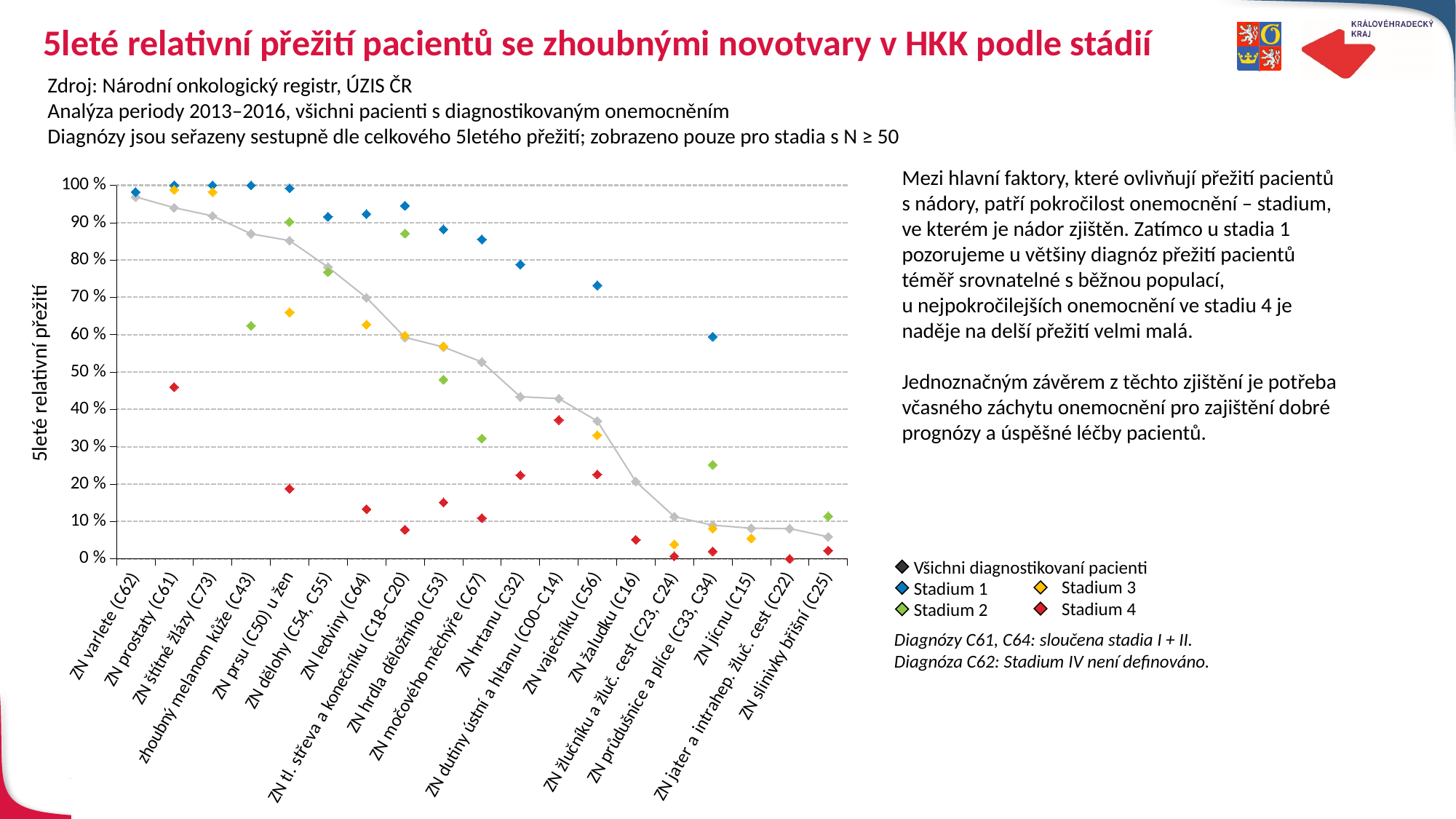

# 5leté relativní přežití pacientů se zhoubnými novotvary v HKK podle stádií
Zdroj: Národní onkologický registr, ÚZIS ČR
Analýza periody 2013–2016, všichni pacienti s diagnostikovaným onemocněním
Diagnózy jsou seřazeny sestupně dle celkového 5letého přežití; zobrazeno pouze pro stadia s N ≥ 50
Mezi hlavní faktory, které ovlivňují přežití pacientů s nádory, patří pokročilost onemocnění – stadium, ve kterém je nádor zjištěn. Zatímco u stadia 1 pozorujeme u většiny diagnóz přežití pacientů téměř srovnatelné s běžnou populací, u nejpokročilejších onemocnění ve stadiu 4 je naděje na delší přežití velmi malá.

Jednoznačným závěrem z těchto zjištění je potřeba včasného záchytu onemocnění pro zajištění dobré prognózy a úspěšné léčby pacientů.

### Chart

| Category | all | std1 | std2 | std3 | std4 |
|---|---|---|---|---|---|
| ZN varlete (C62) | 0.969 | 0.982 | None | None | None |
| ZN prostaty (C61) | 0.94 | 1.0 | None | 0.988 | 0.46 |
| ZN štítné žlázy (C73) | 0.918 | 1.0 | None | 0.982 | None |
| zhoubný melanom kůže (C43) | 0.87 | 1.0 | 0.624 | None | None |
| ZN prsu (C50) u žen | 0.852 | 0.992 | 0.902 | 0.66 | 0.188 |
| ZN dělohy (C54, C55) | 0.781 | 0.916 | 0.768 | None | None |
| ZN ledviny (C64) | 0.699 | 0.923 | None | 0.627 | 0.133 |
| ZN tl. střeva a konečníku (C18–C20) | 0.593 | 0.945 | 0.871 | 0.598 | 0.078 |
| ZN hrdla děložního (C53) | 0.567 | 0.882 | 0.48 | 0.569 | 0.151 |
| ZN močového měchýře (C67) | 0.527 | 0.855 | 0.322 | None | 0.109 |
| ZN hrtanu (C32) | 0.434 | 0.788 | None | None | 0.224 |
| ZN dutiny ústní a hltanu (C00–C14) | 0.429 | None | None | None | 0.372 |
| ZN vaječníku (C56) | 0.369 | 0.732 | None | 0.331 | 0.226 |
| ZN žaludku (C16) | 0.207 | None | None | None | 0.051 |
| ZN žlučníku a žluč. cest (C23, C24) | 0.113 | None | None | 0.039 | 0.007 |
| ZN průdušnice a plíce (C33, C34) | 0.09 | 0.595 | 0.252 | 0.081 | 0.02 |
| ZN jícnu (C15) | 0.082 | None | None | 0.055 | None |
| ZN jater a intrahep. žluč. cest (C22) | 0.081 | None | None | None | 0.0 |
| ZN slinivky břišní (C25) | 0.059 | None | 0.114 | None | 0.022 |
5leté relativní přežití
Všichni diagnostikovaní pacienti
Stadium 1
Stadium 2

Stadium 3
Stadium 4

Diagnózy C61, C64: sloučena stadia I + II. Diagnóza C62: Stadium IV není definováno.